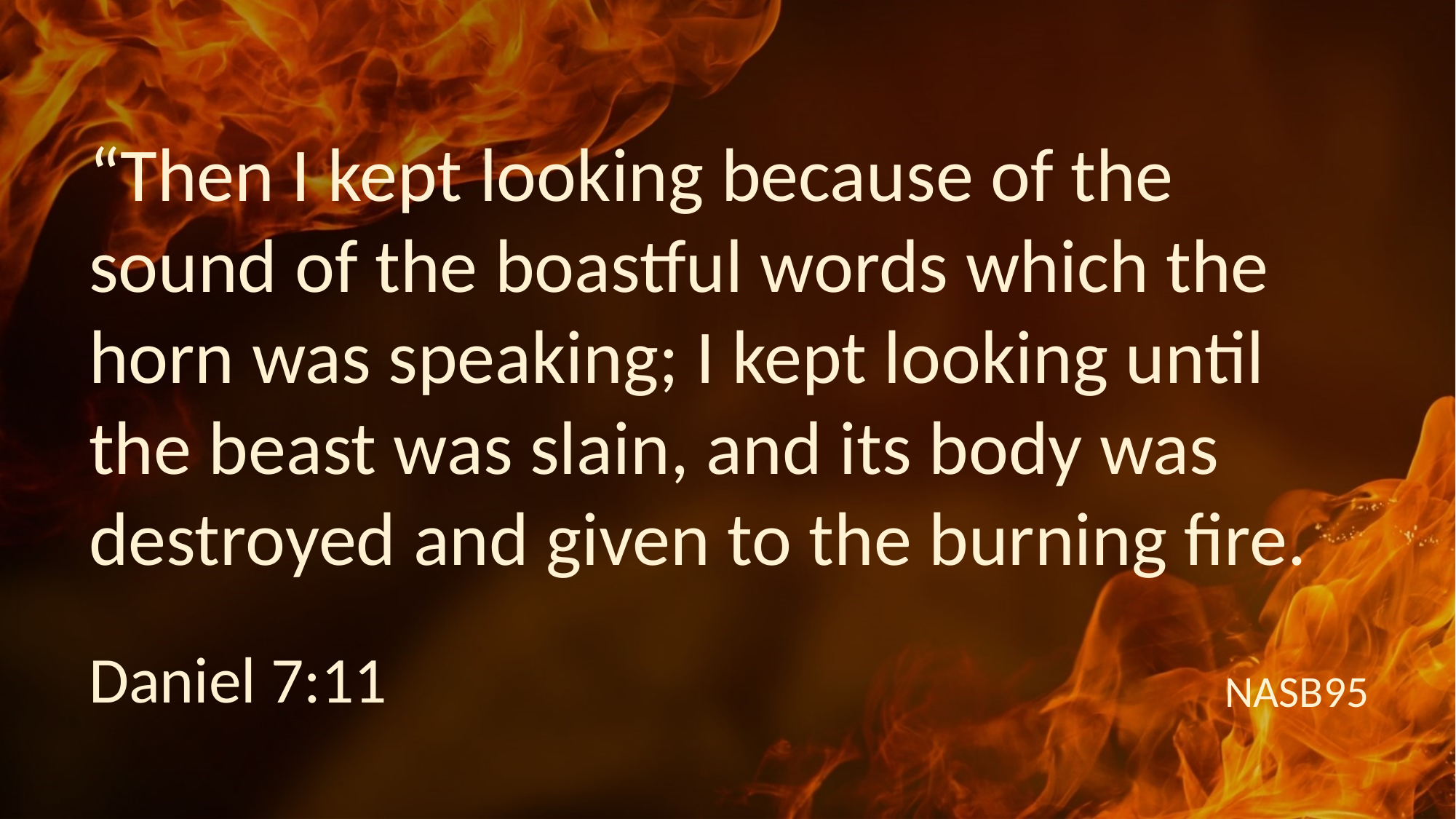

“Then I kept looking because of the sound of the boastful words which the horn was speaking; I kept looking until the beast was slain, and its body was destroyed and given to the burning fire.
Daniel 7:11
NASB95